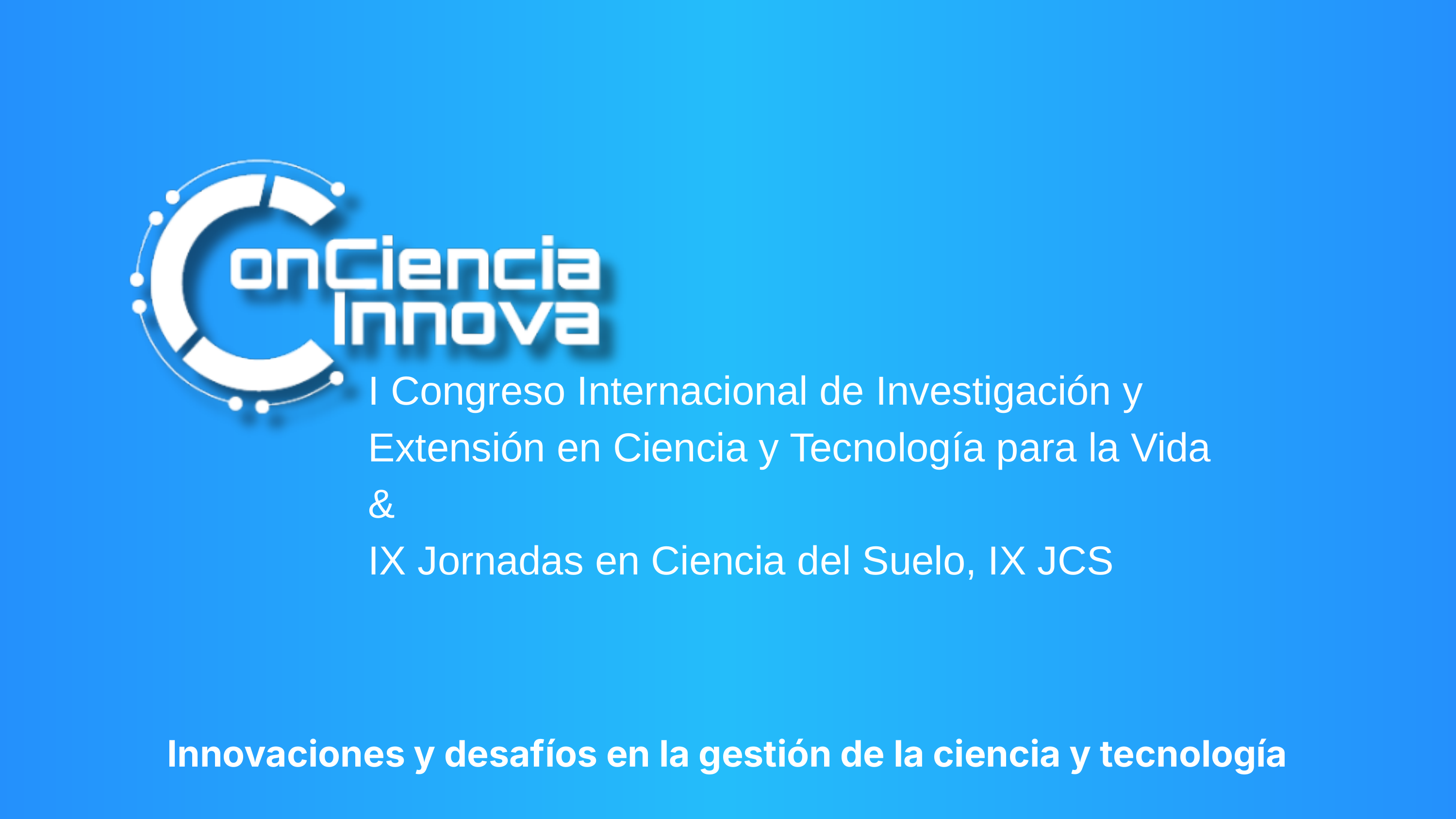

I Congreso Internacional de Investigación y Extensión en Ciencia y Tecnología para la Vida
&
IX Jornadas en Ciencia del Suelo, IX JCS
Innovaciones y desafíos en la gestión de la ciencia y tecnología